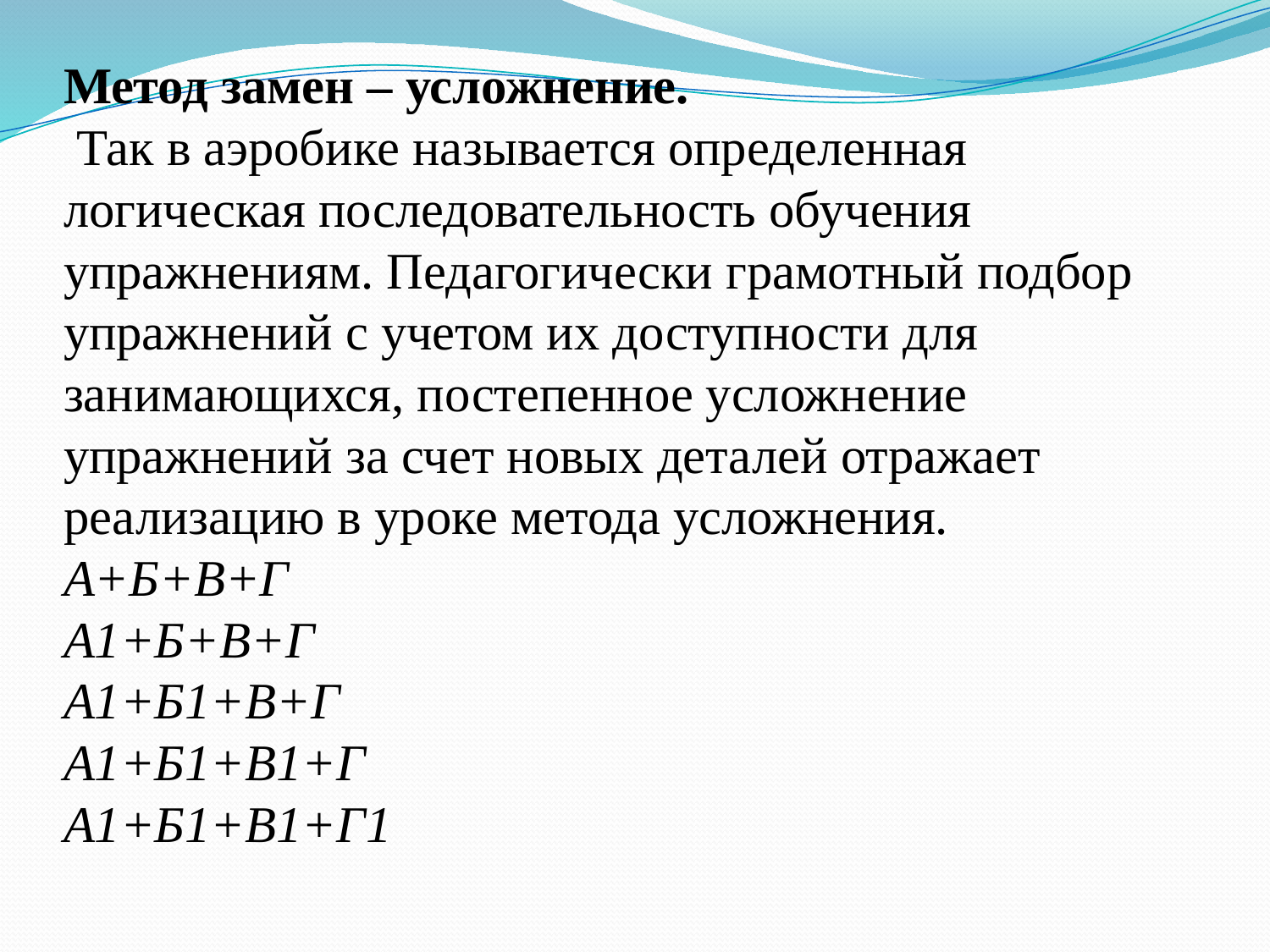

# Метод замен – усложнение. Так в аэробике называется определенная логическая последовательность обучения упражнениям. Педагогически грамотный подбор упражнений с учетом их доступности для занимающихся, постепенное усложнение упражнений за счет новых деталей отражает реализацию в уроке метода усложнения. А+Б+В+Г А1+Б+В+Г А1+Б1+В+Г А1+Б1+В1+Г А1+Б1+В1+Г1